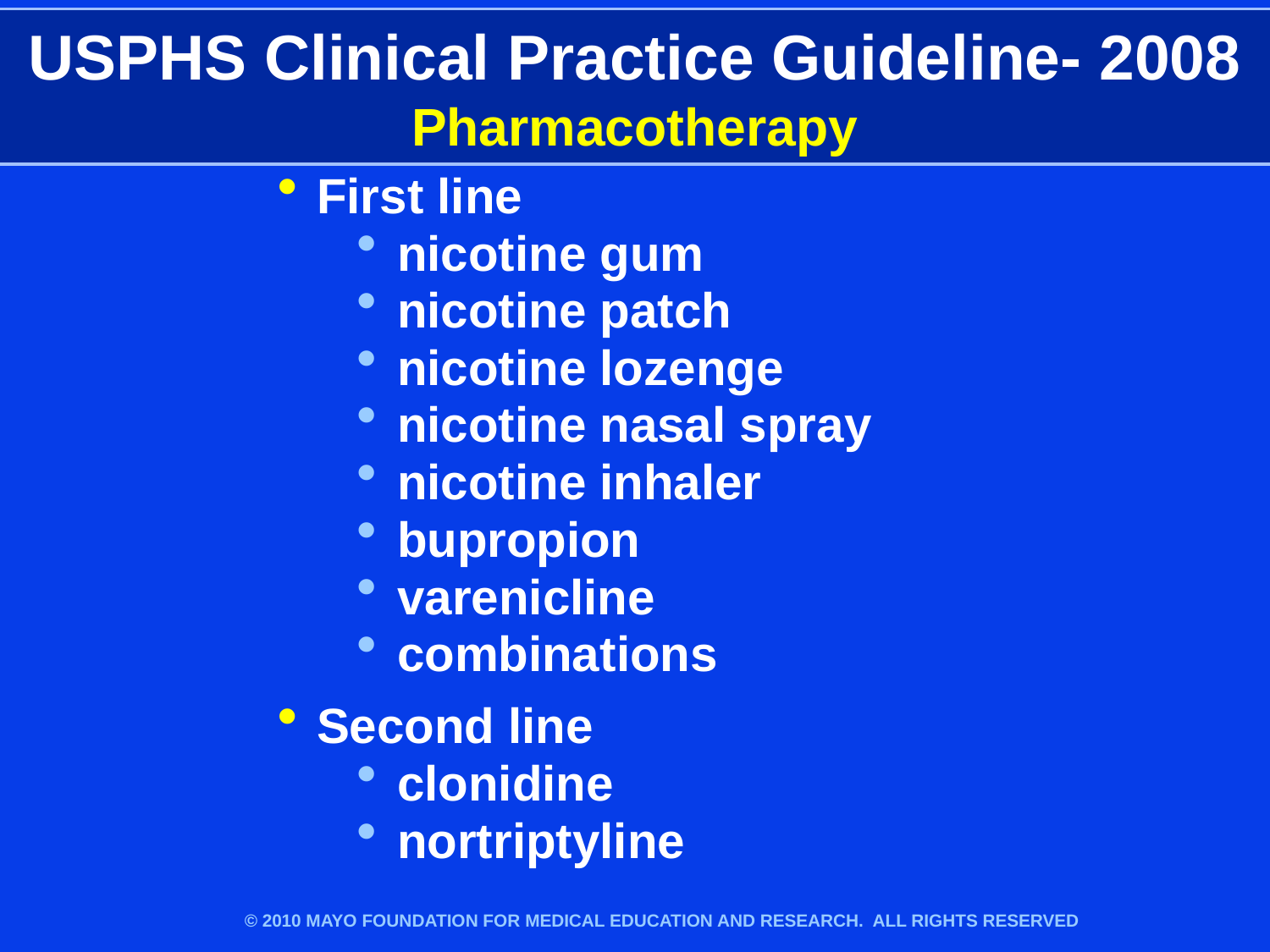

# USPHS Clinical Practice Guideline- 2008 Pharmacotherapy
First line
nicotine gum
nicotine patch
nicotine lozenge
nicotine nasal spray
nicotine inhaler
bupropion
varenicline
combinations
Second line
clonidine
nortriptyline
© 2010 MAYO FOUNDATION FOR MEDICAL EDUCATION AND RESEARCH.  ALL RIGHTS RESERVED